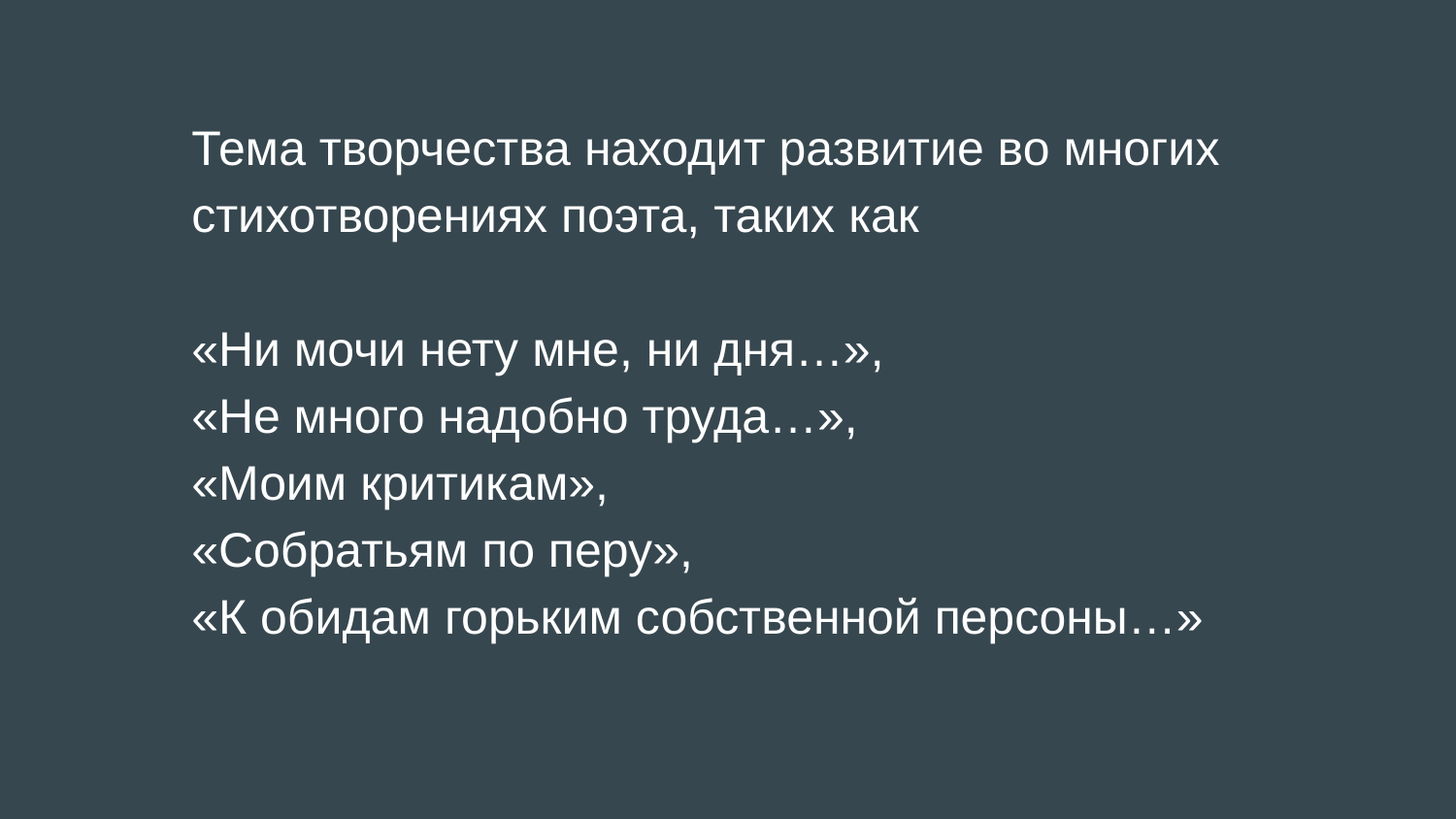

Тема творче­ства находит развитие во многих стихотворениях поэта, таких как

«Ни мочи нету мне, ни дня…»,
«Не много надобно труда…»,
«Моим крити­кам»,
«Собратьям по перу»,
«К обидам горьким собственной персоны…»